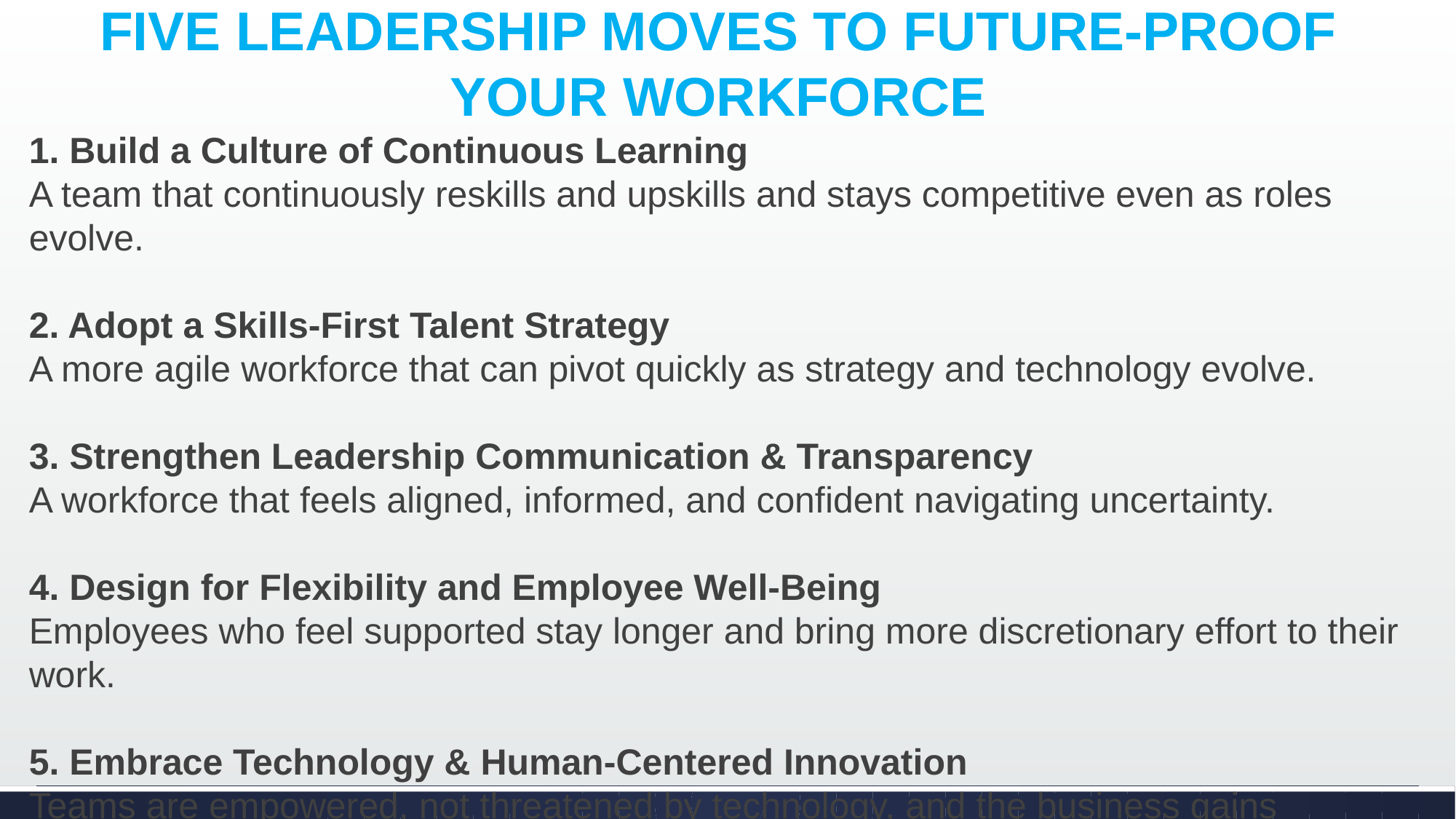

FIVE LEADERSHIP MOVES TO FUTURE-PROOF YOUR WORKFORCE
1. Build a Culture of Continuous Learning
A team that continuously reskills and upskills and stays competitive even as roles evolve.

2. Adopt a Skills-First Talent Strategy
A more agile workforce that can pivot quickly as strategy and technology evolve.

3. Strengthen Leadership Communication & Transparency
A workforce that feels aligned, informed, and confident navigating uncertainty.

4. Design for Flexibility and Employee Well-Being
Employees who feel supported stay longer and bring more discretionary effort to their work.

5. Embrace Technology & Human-Centered Innovation
Teams are empowered, not threatened by technology, and the business gains efficiency and advantage.